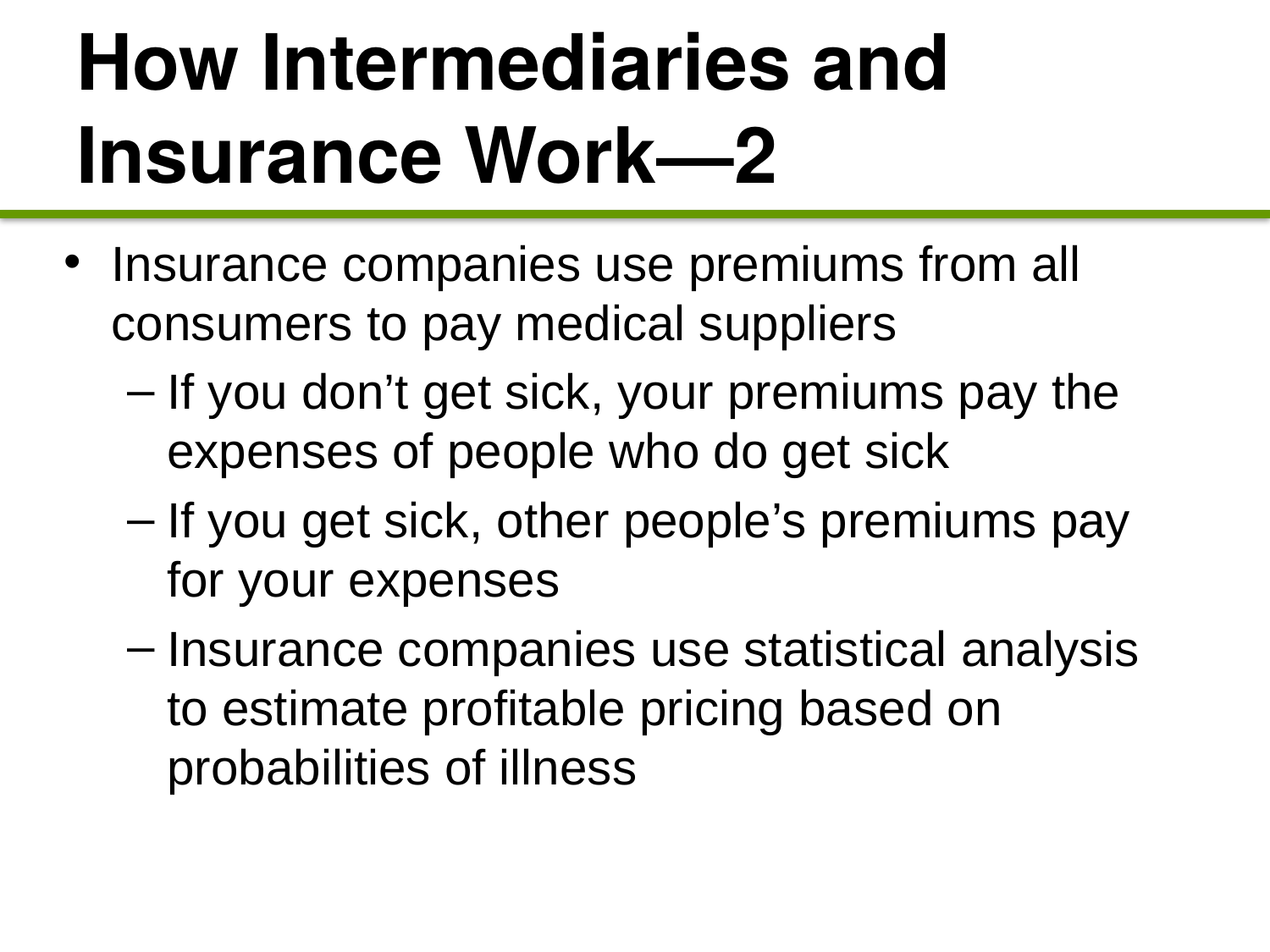

# How Intermediaries and Insurance Work—2
Insurance companies use premiums from all consumers to pay medical suppliers
If you don’t get sick, your premiums pay the expenses of people who do get sick
If you get sick, other people’s premiums pay for your expenses
Insurance companies use statistical analysis to estimate profitable pricing based on probabilities of illness